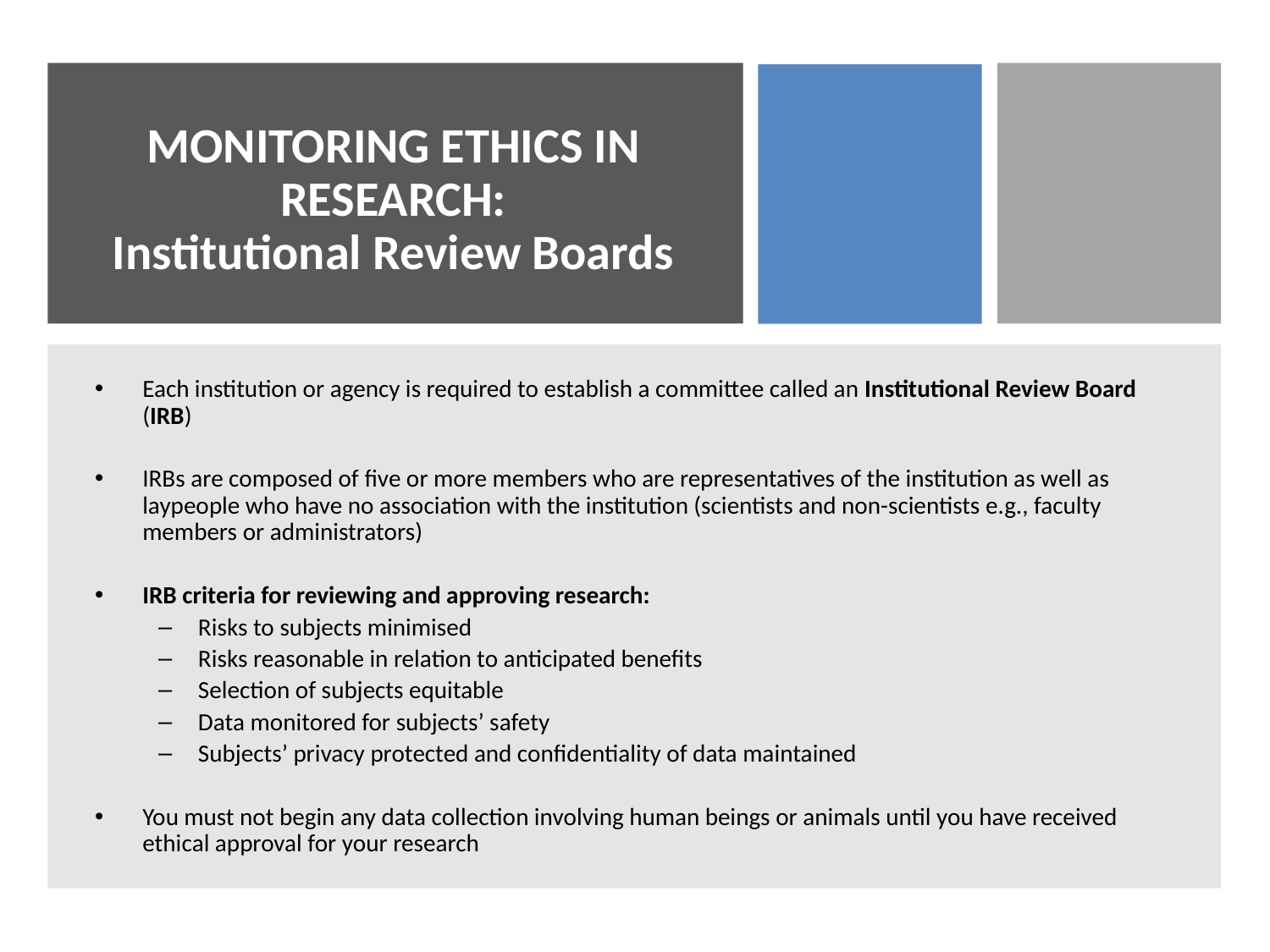

# MONITORING ETHICS IN RESEARCH: Institutional Review Boards
Each institution or agency is required to establish a committee called an Institutional Review Board (IRB)

IRBs are composed of five or more members who are representatives of the institution as well as laypeople who have no association with the institution (scientists and non-scientists e.g., faculty members or administrators)

IRB criteria for reviewing and approving research:
Risks to subjects minimised
Risks reasonable in relation to anticipated benefits
Selection of subjects equitable
Data monitored for subjects’ safety
Subjects’ privacy protected and confidentiality of data maintained

You must not begin any data collection involving human beings or animals until you have received ethical approval for your research